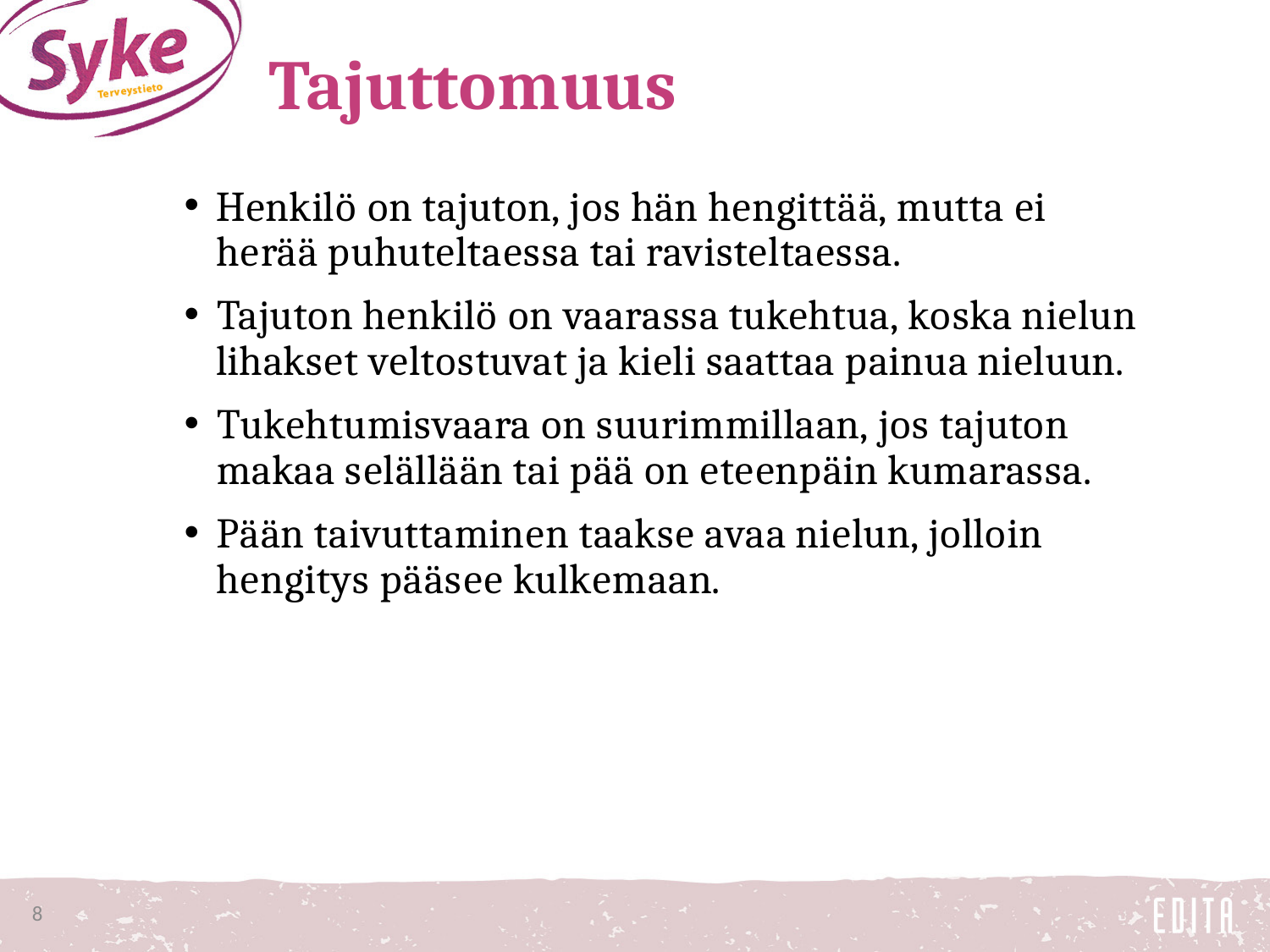

# Tajuttomuus
Henkilö on tajuton, jos hän hengittää, mutta ei herää puhuteltaessa tai ravisteltaessa.
Tajuton henkilö on vaarassa tukehtua, koska nielun lihakset veltostuvat ja kieli saattaa painua nieluun.
Tukehtumisvaara on suurimmillaan, jos tajuton makaa selällään tai pää on eteenpäin kumarassa.
Pään taivuttaminen taakse avaa nielun, jolloin hengitys pääsee kulkemaan.
8